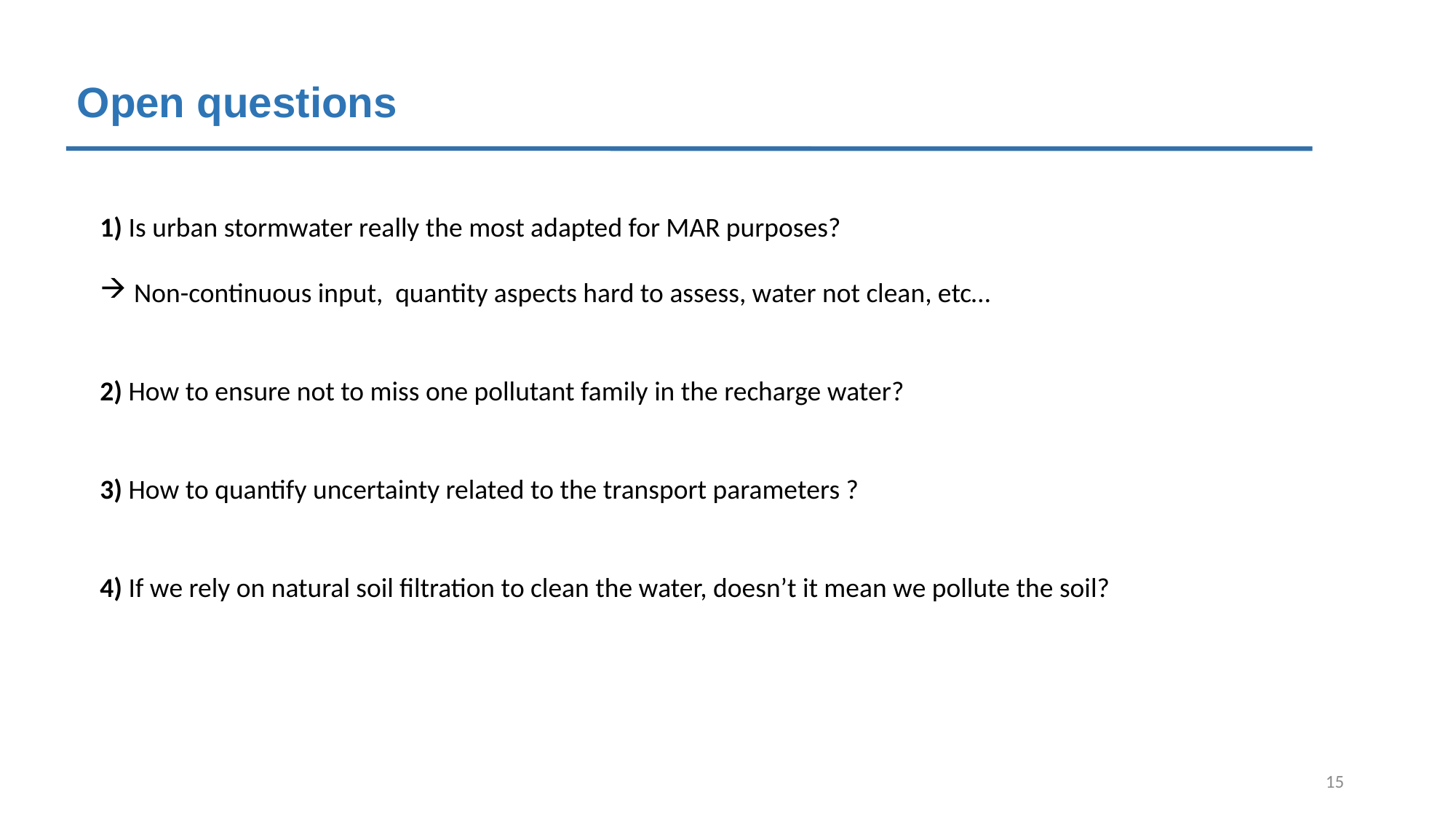

# Open questions

1) Is urban stormwater really the most adapted for MAR purposes?

Non-continuous input,  quantity aspects hard to assess, water not clean, etc…

2) How to ensure not to miss one pollutant family in the recharge water?

3) How to quantify uncertainty related to the transport parameters ?

4) If we rely on natural soil filtration to clean the water, doesn’t it mean we pollute the soil?
15